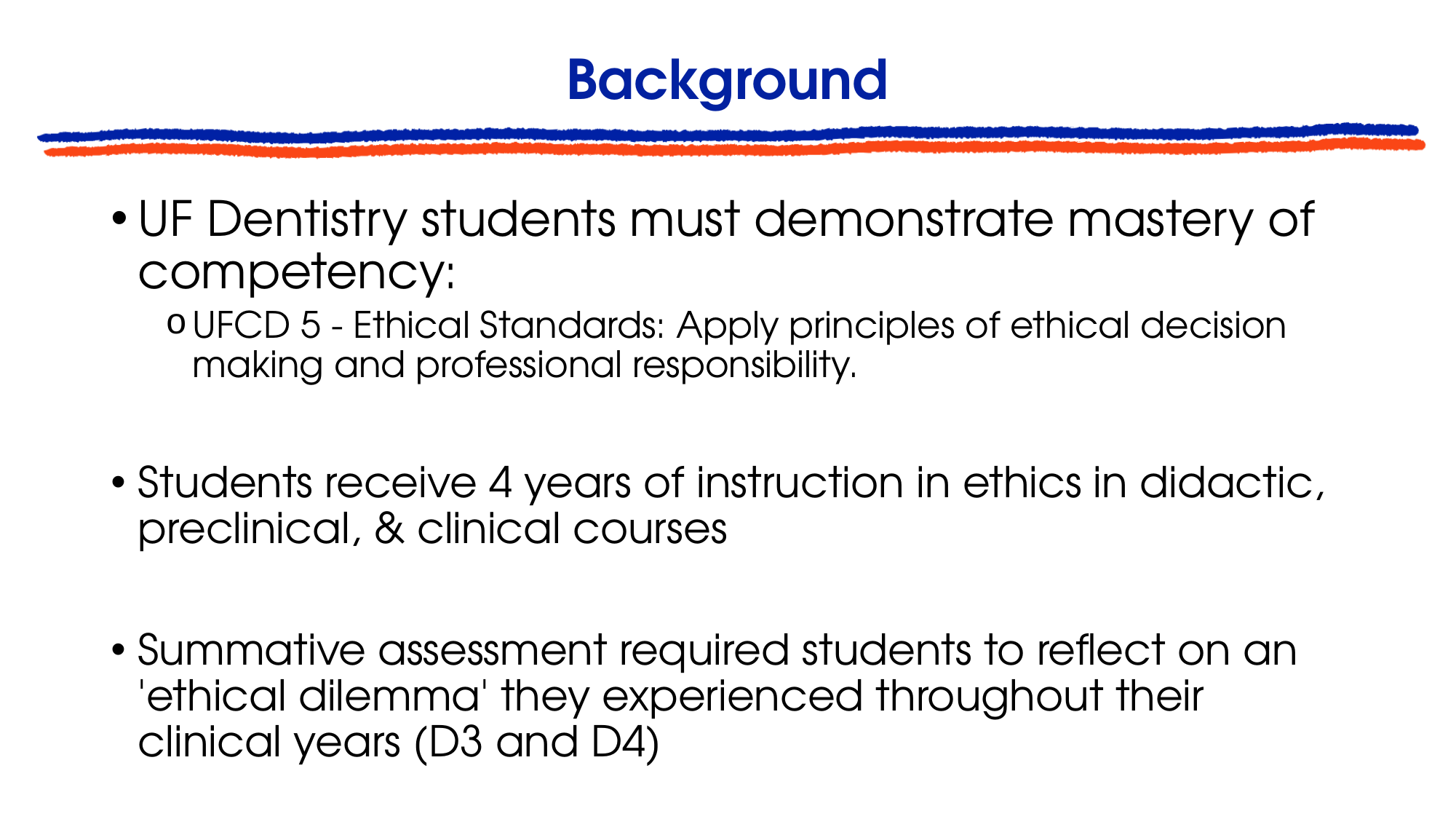

# Background
UF Dentistry students must demonstrate mastery of competency:
UFCD 5 - Ethical Standards: Apply principles of ethical decision making and professional responsibility.

Students receive 4 years of instruction in ethics in didactic, preclinical, & clinical courses

Summative assessment required students to reflect on an 'ethical dilemma' they experienced throughout their clinical years (D3 and D4)